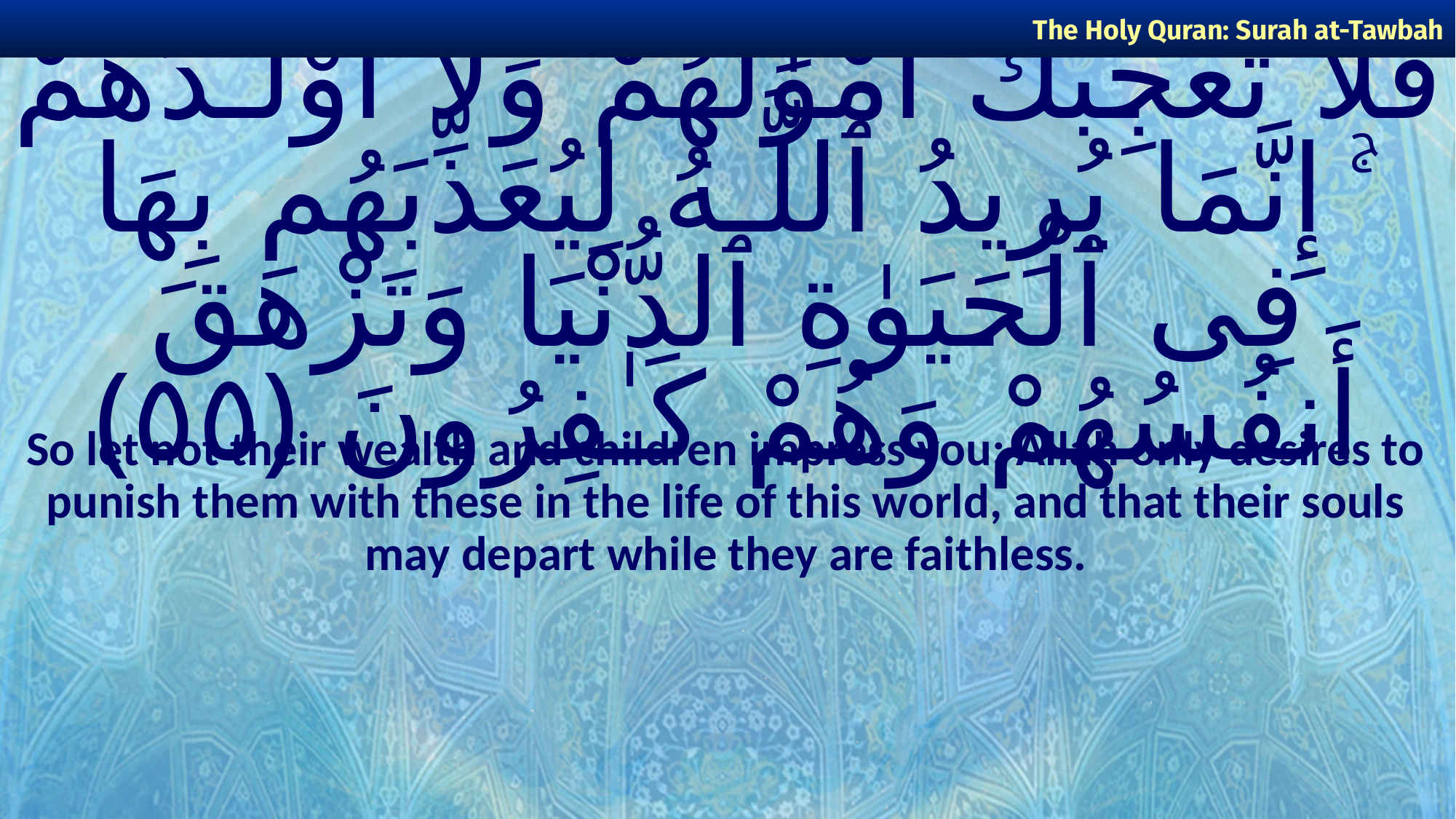

The Holy Quran: Surah at-Tawbah
# فَلَا تُعْجِبْكَ أَمْوَٰلُهُمْ وَلَآ أَوْلَـٰدُهُمْ ۚ إِنَّمَا يُرِيدُ ٱللَّـهُ لِيُعَذِّبَهُم بِهَا فِى ٱلْحَيَوٰةِ ٱلدُّنْيَا وَتَزْهَقَ أَنفُسُهُمْ وَهُمْ كَـٰفِرُونَ ﴿٥٥﴾
So let not their wealth and children impress you: Allah only desires to punish them with these in the life of this world, and that their souls may depart while they are faithless.